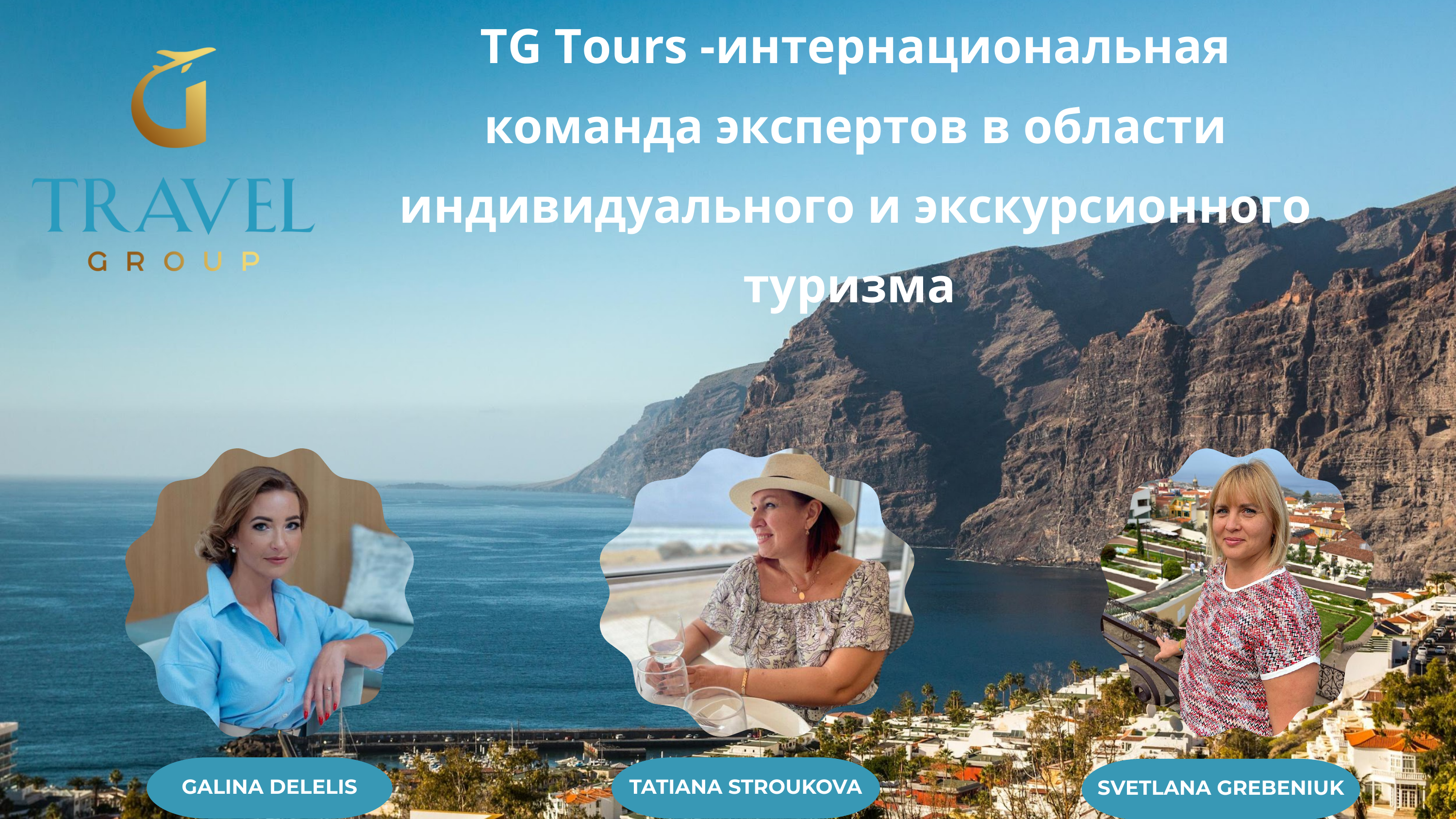

TG Tours -интернациональная команда экспертов в области индивидуального и экскурсионного туризма

GALINA DELELIS

TATIANA STROUKOVA

SVETLANA GREBENIUK